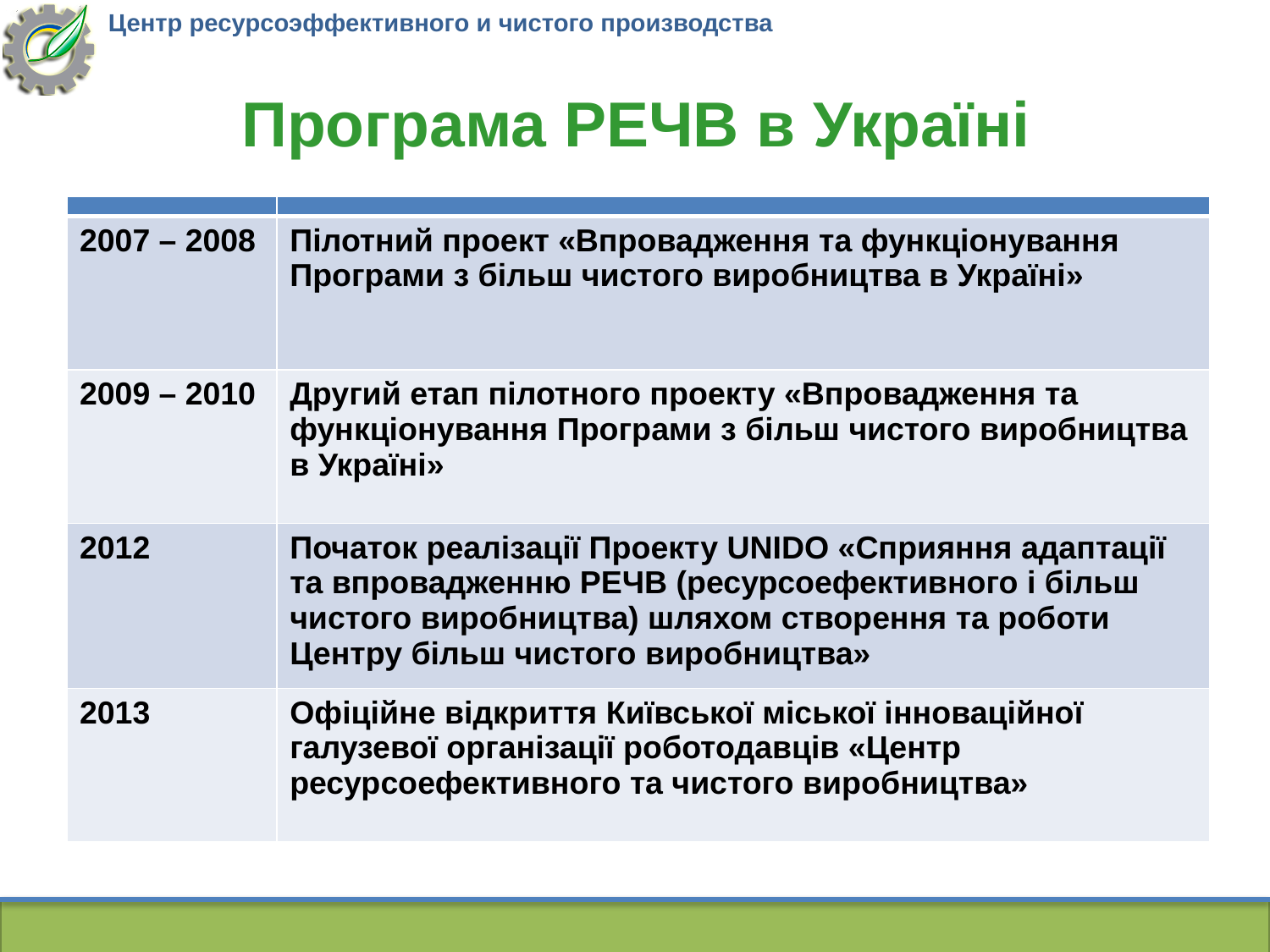

Програма РЕЧВ в Україні
|  |  |
| --- | --- |
| 2007 – 2008 | Пілотний проект «Впровадження та функціонування Програми з більш чистого виробництва в Україні» |
| 2009 – 2010 | Другий етап пілотного проекту «Впровадження та функціонування Програми з більш чистого виробництва в Україні» |
| 2012 | Початок реалізації Проекту UNIDO «Сприяння адаптації та впровадженню РЕЧВ (ресурсоефективного і більш чистого виробництва) шляхом створення та роботи Центру більш чистого виробництва» |
| 2013 | Офіційне відкриття Київської міської інноваційної галузевої організації роботодавців «Центр ресурсоефективного та чистого виробництва» |